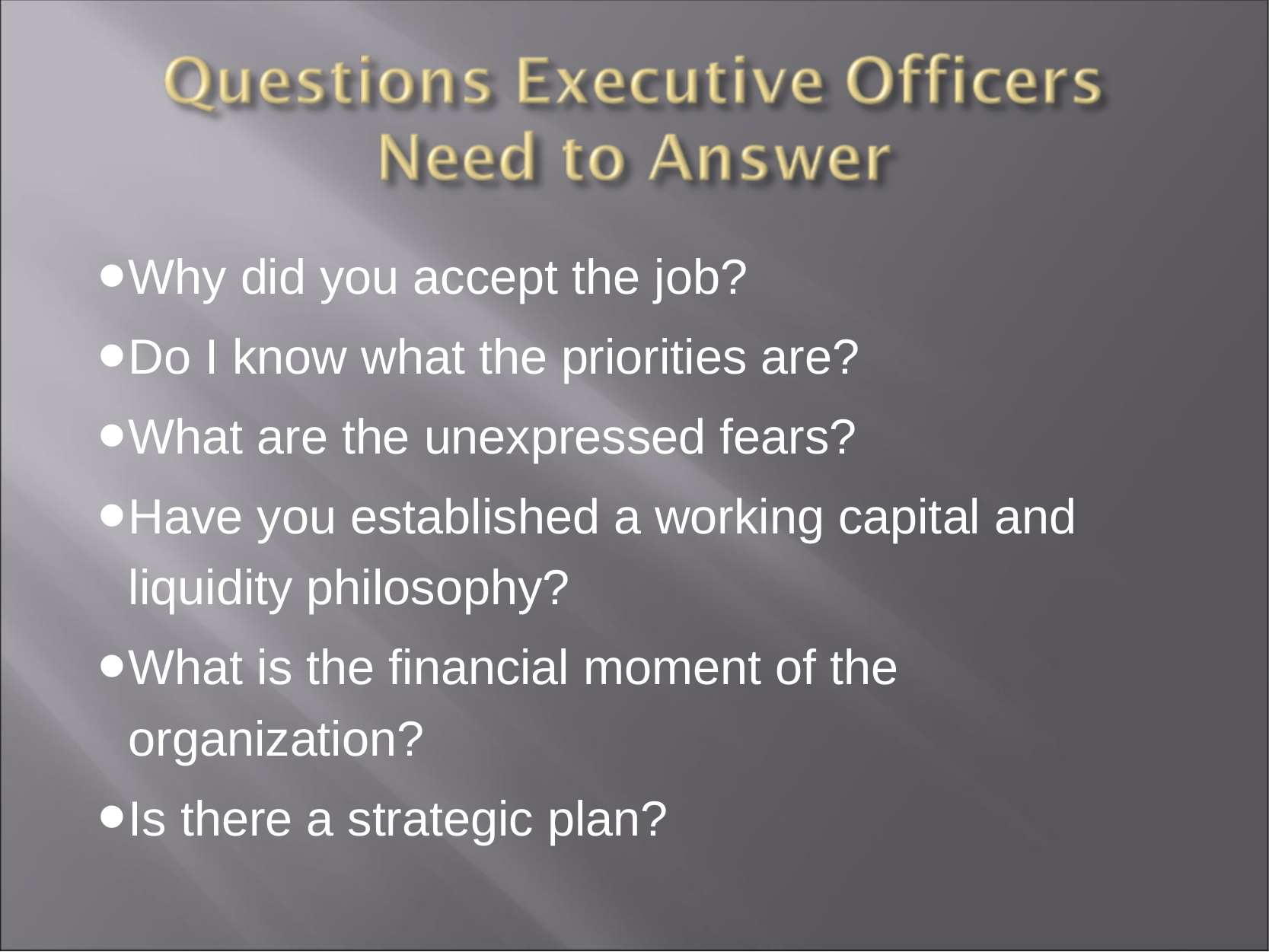

Why did you accept the job?
Do I know what the priorities are?
What are the unexpressed fears?
Have you established a working capital and liquidity philosophy?
What is the financial moment of the organization?
Is there a strategic plan?